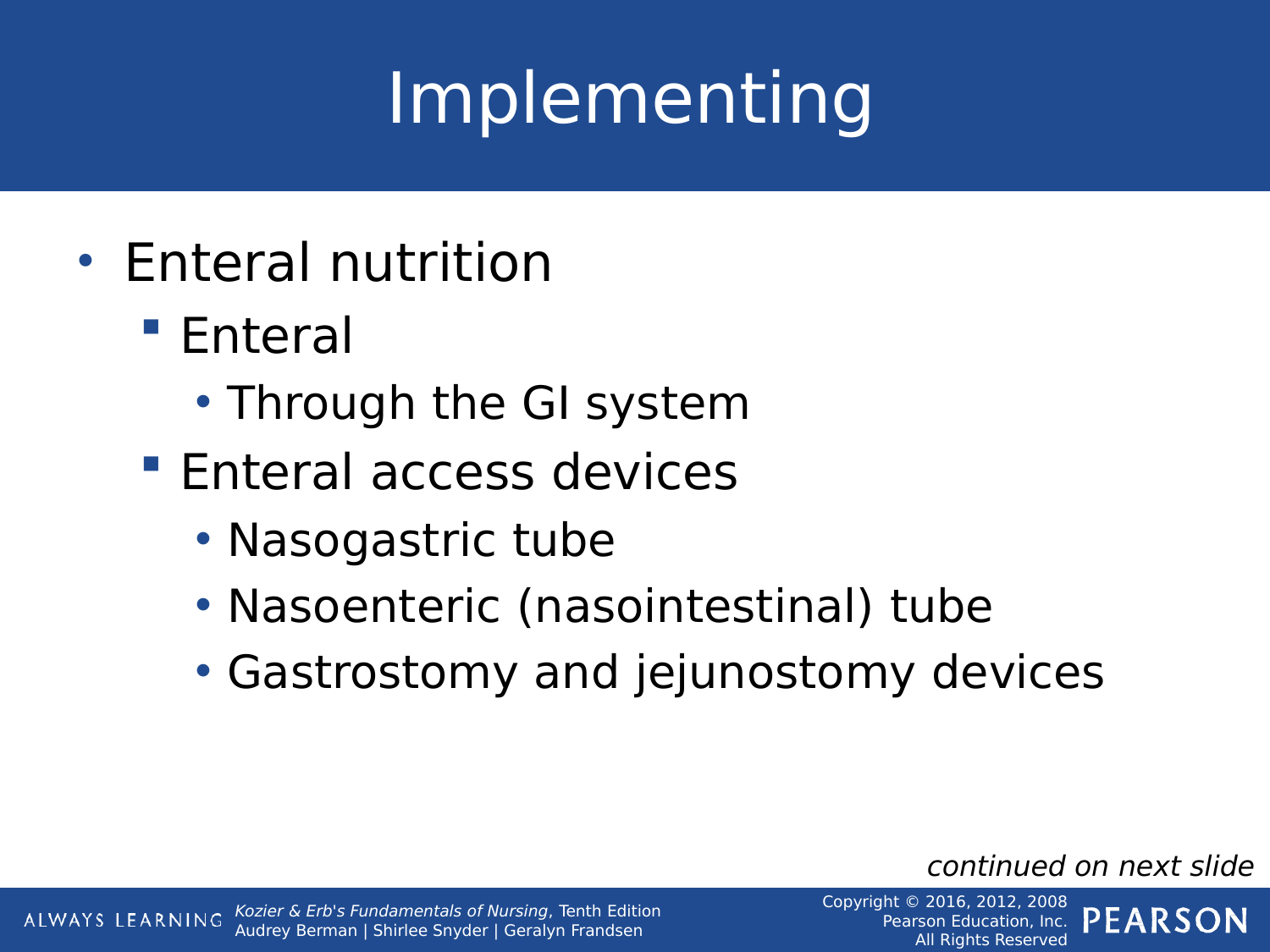

# Implementing
Enteral nutrition
Enteral
Through the GI system
Enteral access devices
Nasogastric tube
Nasoenteric (nasointestinal) tube
Gastrostomy and jejunostomy devices
continued on next slide
Copyright © 2016, 2012, 2008  Pearson Education, Inc.  All Rights Reserved
Kozier & Erb's Fundamentals of Nursing, Tenth Edition  Audrey Berman | Shirlee Snyder | Geralyn Frandsen